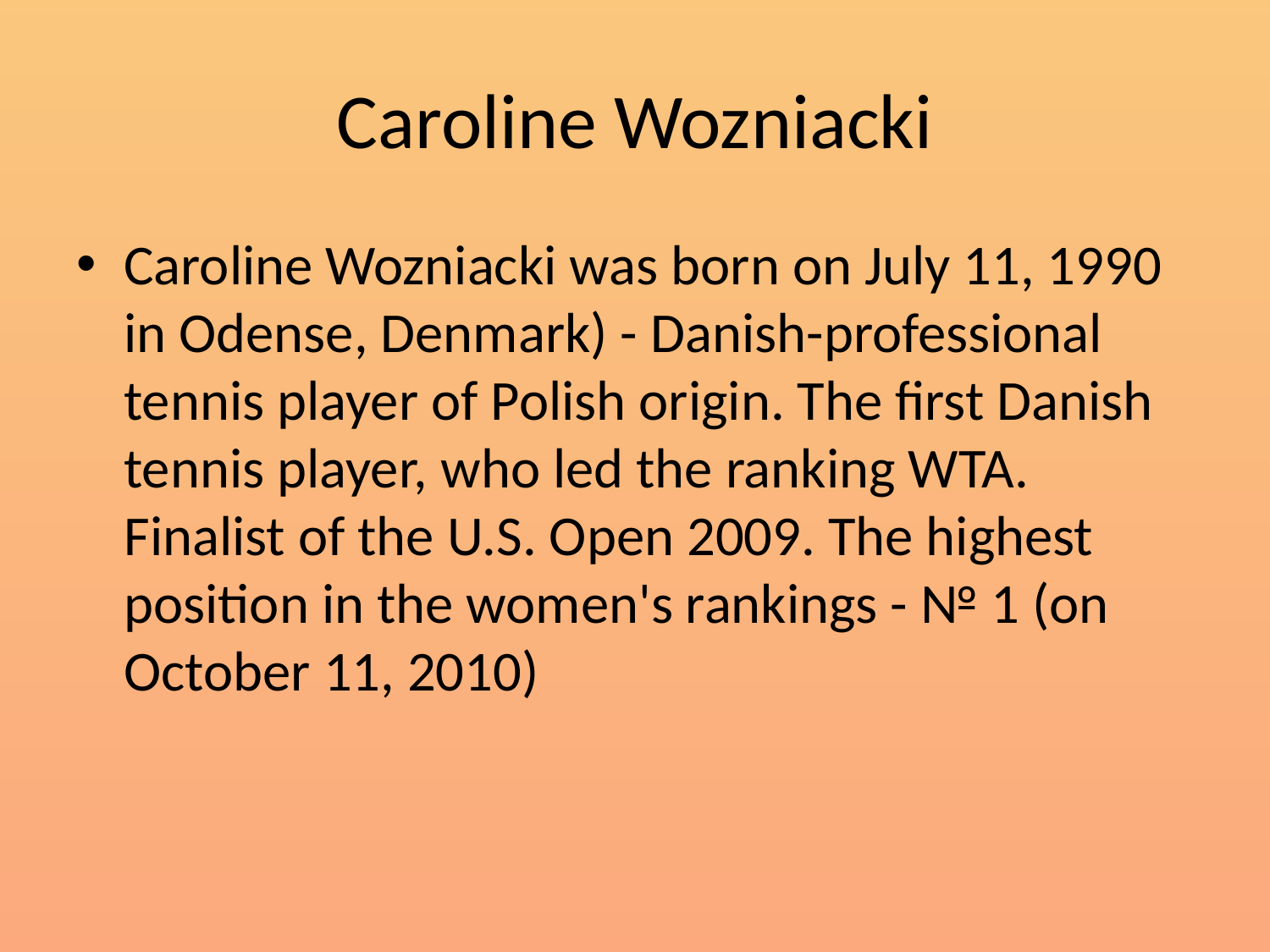

# Caroline Wozniacki
Caroline Wozniacki was born on July 11, 1990 in Odense, Denmark) - Danish-professional tennis player of Polish origin. The first Danish tennis player, who led the ranking WTA. Finalist of the U.S. Open 2009. The highest position in the women's rankings - № 1 (on October 11, 2010)